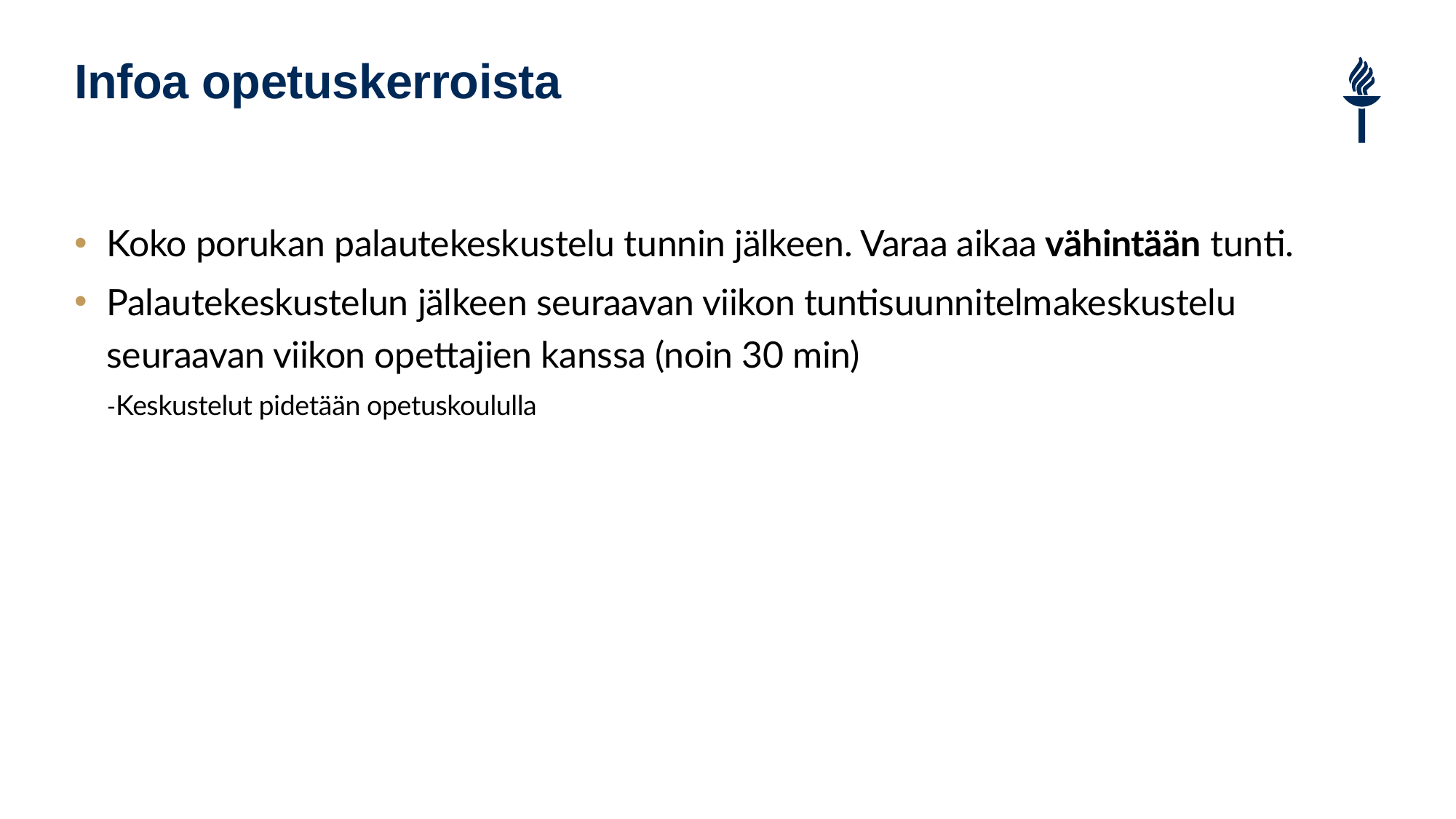

# Infoa opetuskerroista
Koko porukan palautekeskustelu tunnin jälkeen. Varaa aikaa vähintään tunti.
Palautekeskustelun jälkeen seuraavan viikon tuntisuunnitelmakeskustelu seuraavan viikon opettajien kanssa (noin 30 min)
-Keskustelut pidetään opetuskoululla